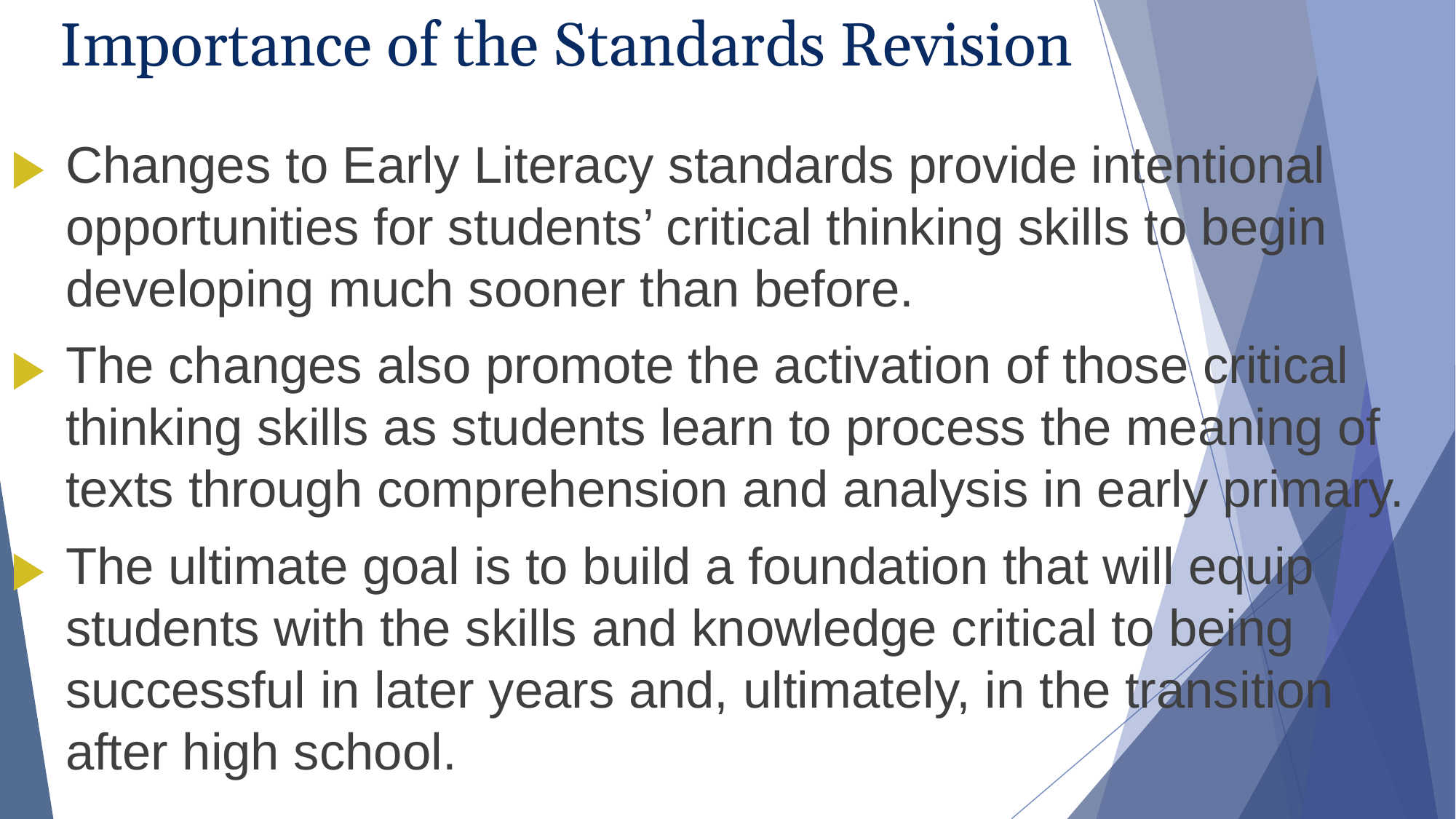

# Importance of the Standards Revision
Changes to Early Literacy standards provide intentional opportunities for students’ critical thinking skills to begin developing much sooner than before.
The changes also promote the activation of those critical thinking skills as students learn to process the meaning of texts through comprehension and analysis in early primary.
The ultimate goal is to build a foundation that will equip students with the skills and knowledge critical to being successful in later years and, ultimately, in the transition after high school.

68